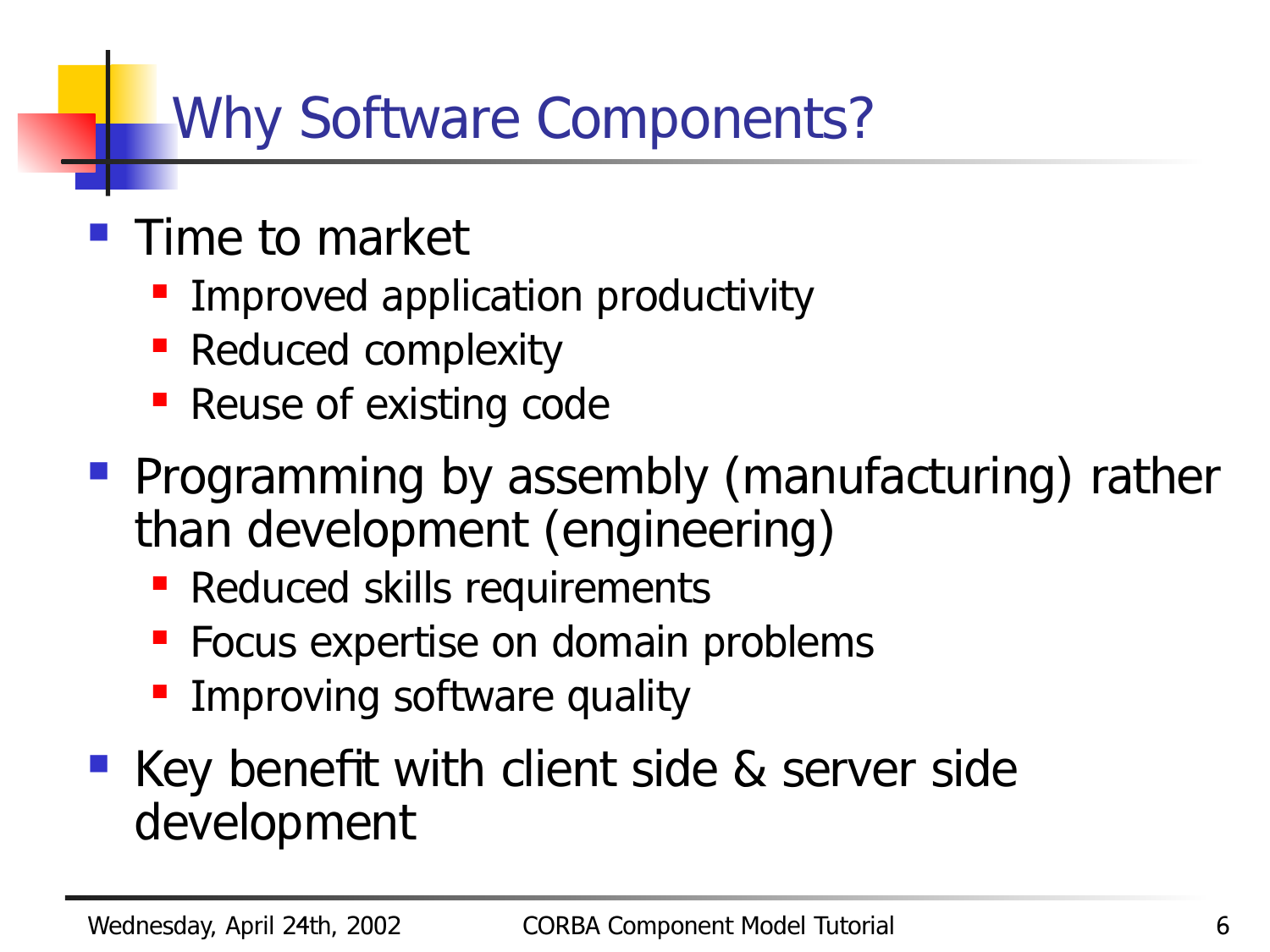

# Why Software Components?
Time to market
Improved application productivity
Reduced complexity
Reuse of existing code

Programming by assembly (manufacturing) rather than development (engineering)
Reduced skills requirements
Focus expertise on domain problems
Improving software quality

Key benefit with client side & server side development
Wednesday, April 24th, 2002
CORBA Component Model Tutorial
6